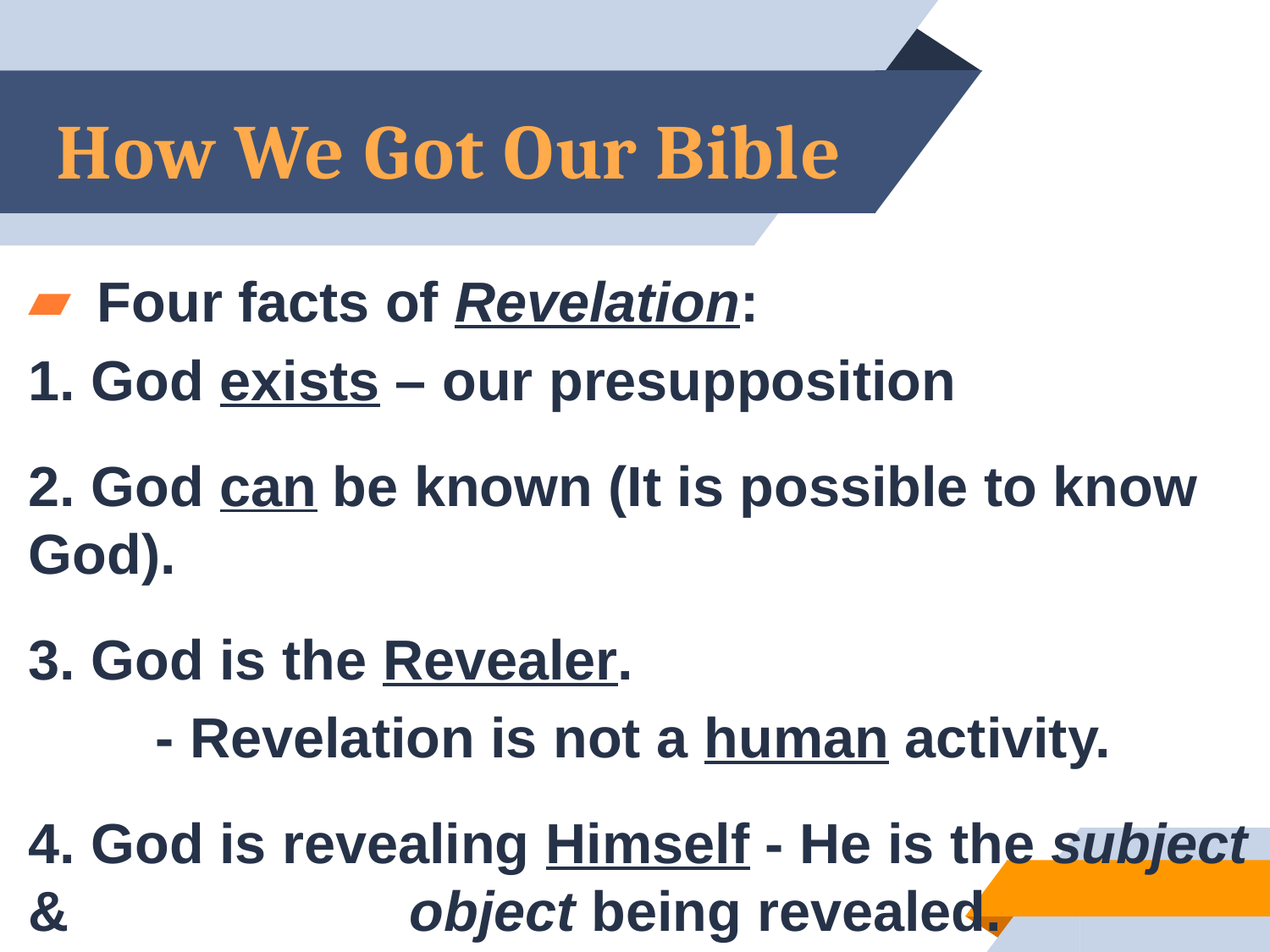

# How We Got Our Bible
 Four facts of Revelation:
1. God exists – our presupposition

2. God can be known (It is possible to know God).

3. God is the Revealer.
	- Revelation is not a human activity.

4. God is revealing Himself - He is the subject & 			object being revealed.

6